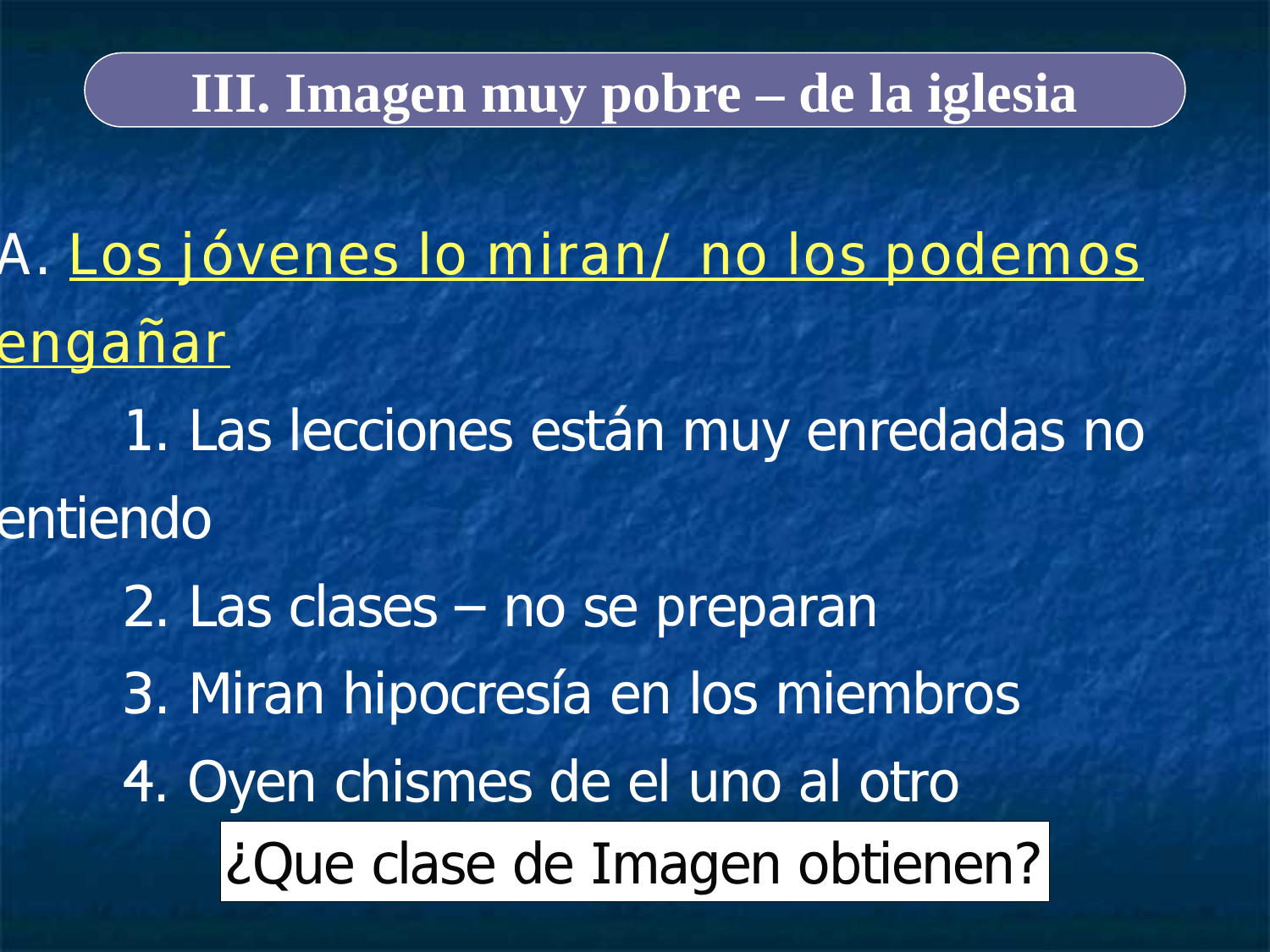

III. Imagen muy pobre – de la iglesia

A. Los jóvenes lo miran/ no los podemos engañar
	1. Las lecciones están muy enredadas no entiendo
	2. Las clases – no se preparan
	3. Miran hipocresía en los miembros
	4. Oyen chismes de el uno al otro
¿Que clase de Imagen obtienen?